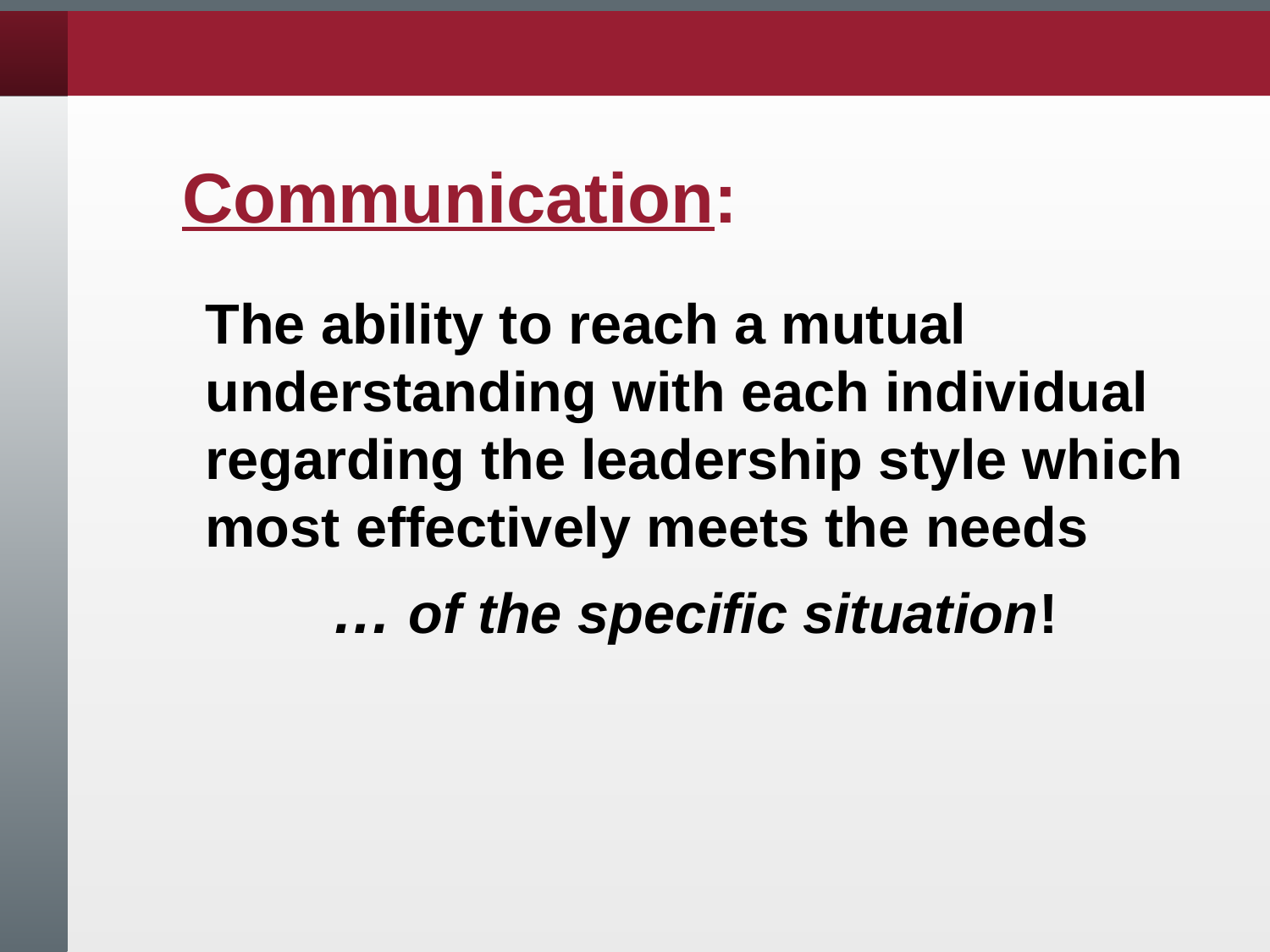

Communication:
The ability to reach a mutual understanding with each individual regarding the leadership style which most effectively meets the needs
		… of the specific situation!